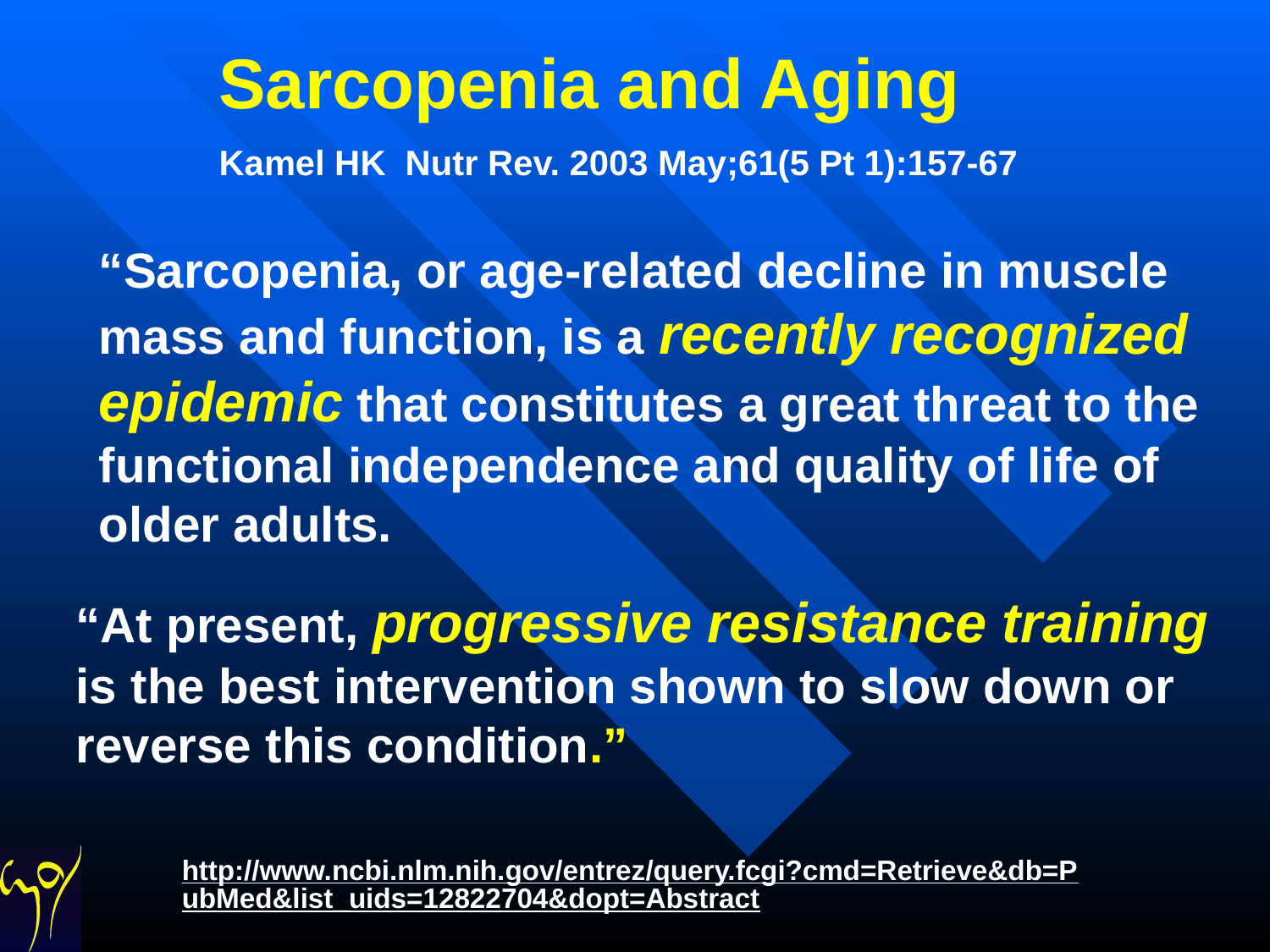

Sarcopenia and Aging
Kamel HK  Nutr Rev. 2003 May;61(5 Pt 1):157-67
“Sarcopenia, or age-related decline in muscle mass and function, is a recently recognized epidemic that constitutes a great threat to the functional independence and quality of life of older adults.
“At present, progressive resistance training is the best intervention shown to slow down or reverse this condition.”
http://www.ncbi.nlm.nih.gov/entrez/query.fcgi?cmd=Retrieve&db=PubMed&list_uids=12822704&dopt=Abstract